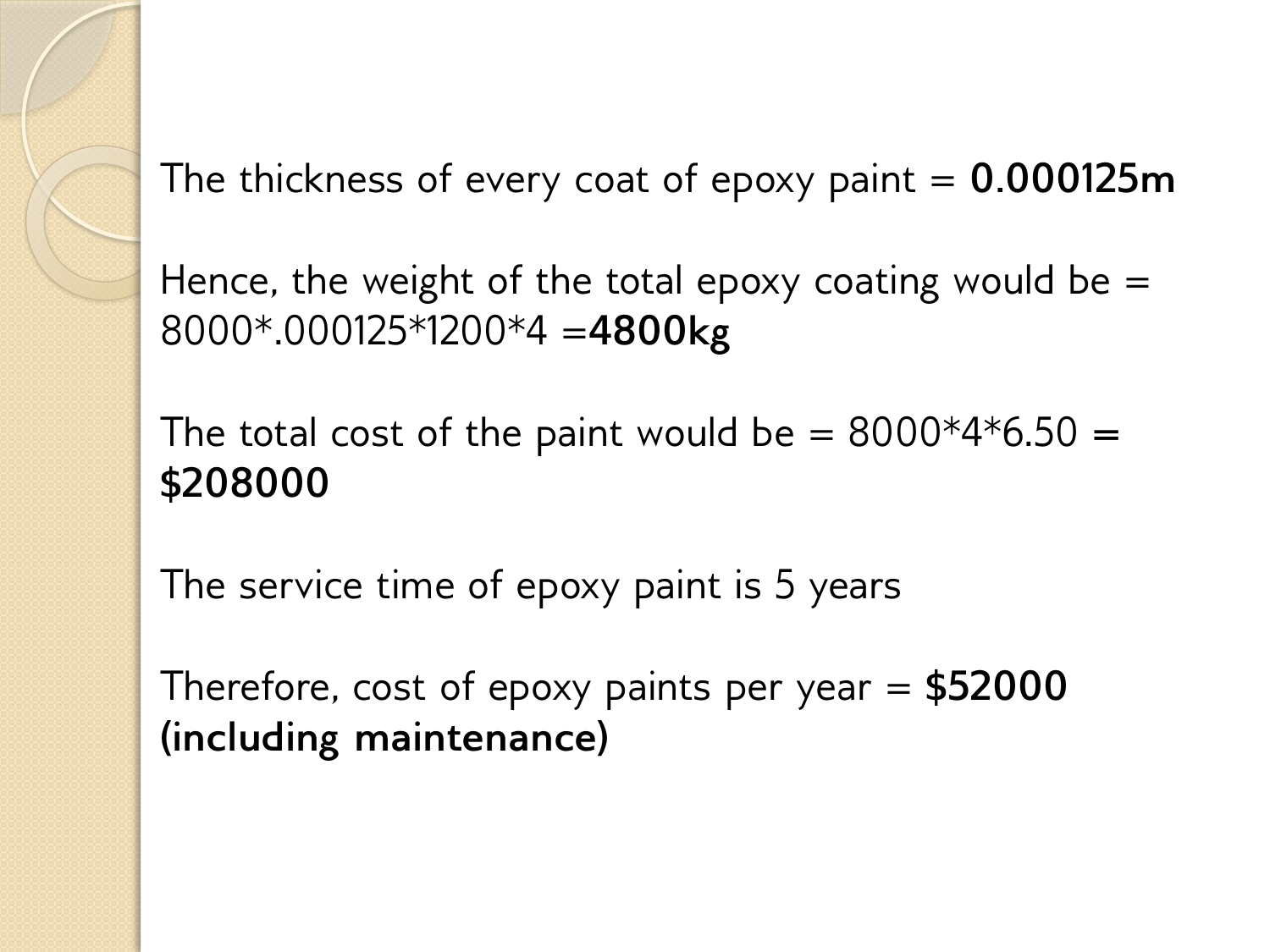

The thickness of every coat of epoxy paint = 0.000125m

Hence, the weight of the total epoxy coating would be = 8000*.000125*1200*4 =4800kg

The total cost of the paint would be = 8000*4*6.50 = $208000

The service time of epoxy paint is 5 years

Therefore, cost of epoxy paints per year = $52000 (including maintenance)